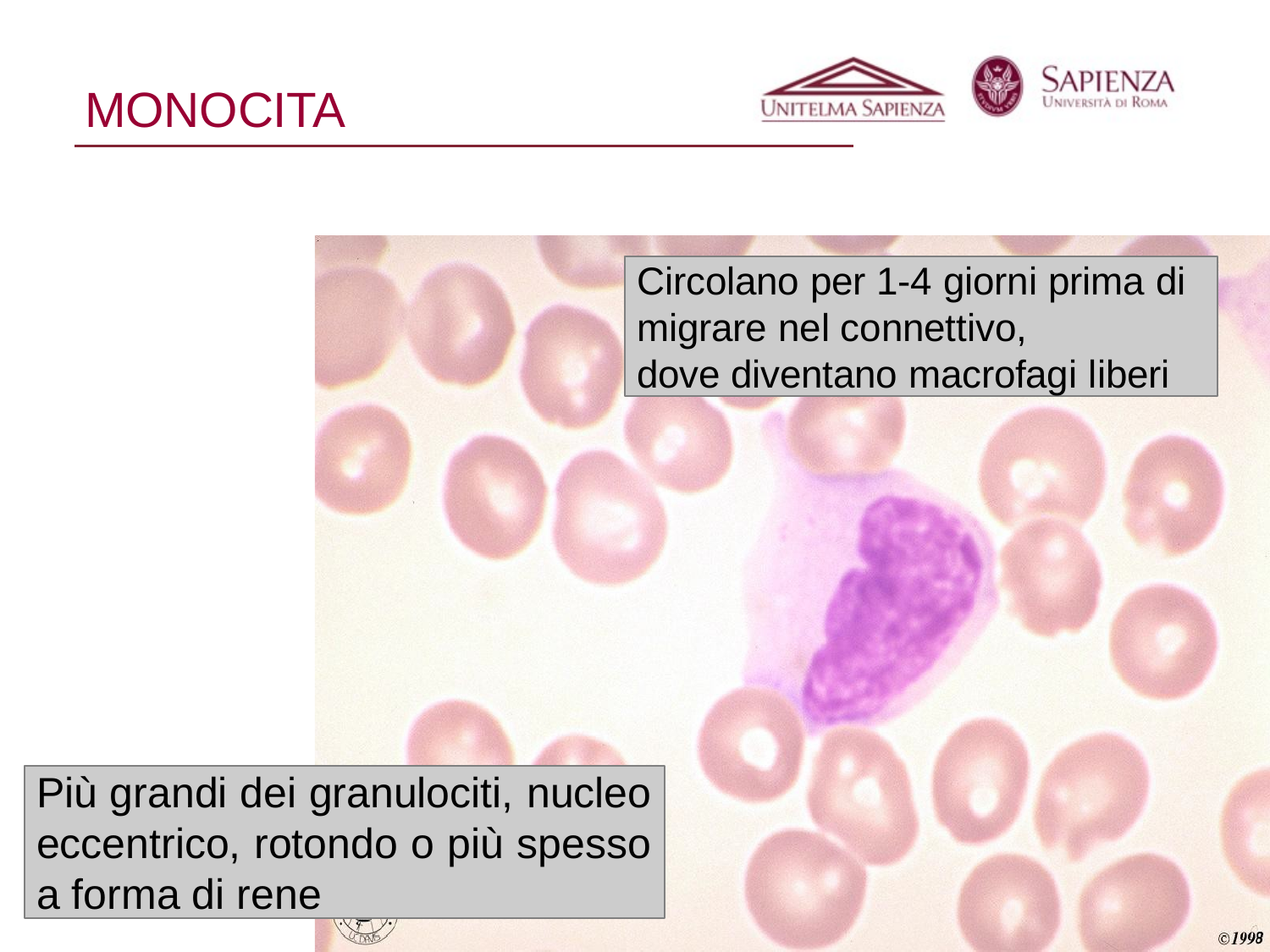

# MONOCITA

Circolano per 1-4 giorni prima di
migrare nel connettivo,
dove diventano macrofagi liberi
Più grandi dei granulociti, nucleo eccentrico, rotondo o più spesso a forma di rene